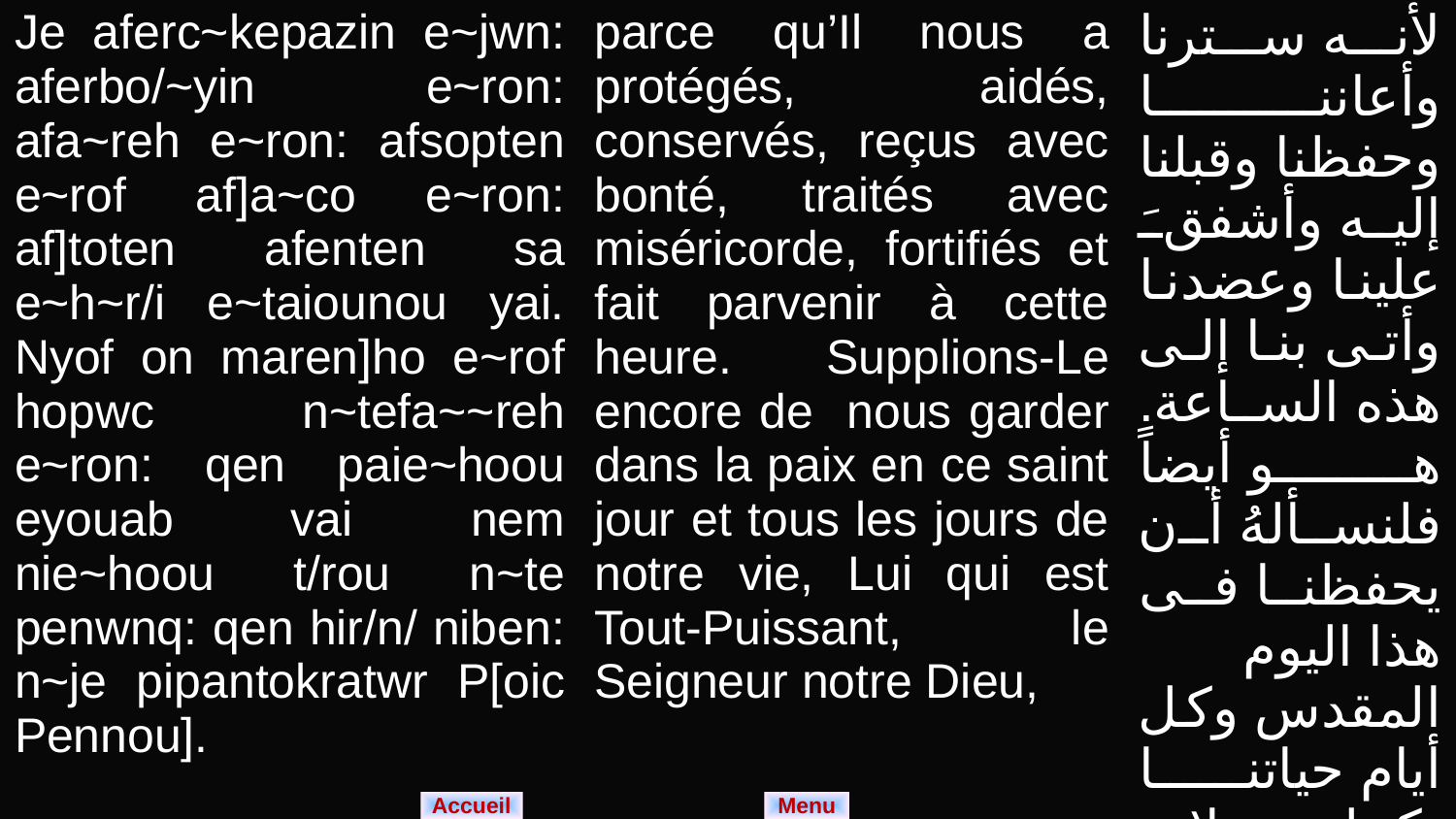

| Je aferc~kepazin e~jwn: aferbo/~yin e~ron: afa~reh e~ron: afsopten e~rof af]a~co e~ron: af]toten afenten sa e~h~r/i e~taiounou yai. Nyof on maren]ho e~rof hopwc n~tefa~~reh e~ron: qen paie~hoou eyouab vai nem nie~hoou t/rou n~te penwnq: qen hir/n/ niben: n~je pipantokratwr P[oic Pennou]. | parce qu’Il nous a protégés, aidés, conservés, reçus avec bonté, traités avec miséricorde, fortifiés et fait parvenir à cette heure. Supplions-Le encore de nous garder dans la paix en ce saint jour et tous les jours de notre vie, Lui qui est Tout-Puissant, le Seigneur notre Dieu, | لأنه سترنا وأعاننا وحفظنا وقبلنا إليه وأشفقَ علينا وعضدنا وأتى بنا إلى هذه الساعة. هو أيضاً فلنسألهُ أن يحفظنا فى هذا اليوم المقدس وكل أيام حياتنا بكل سلام، ضابط الكل الربُ إلهُنا. |
| --- | --- | --- |
Menu